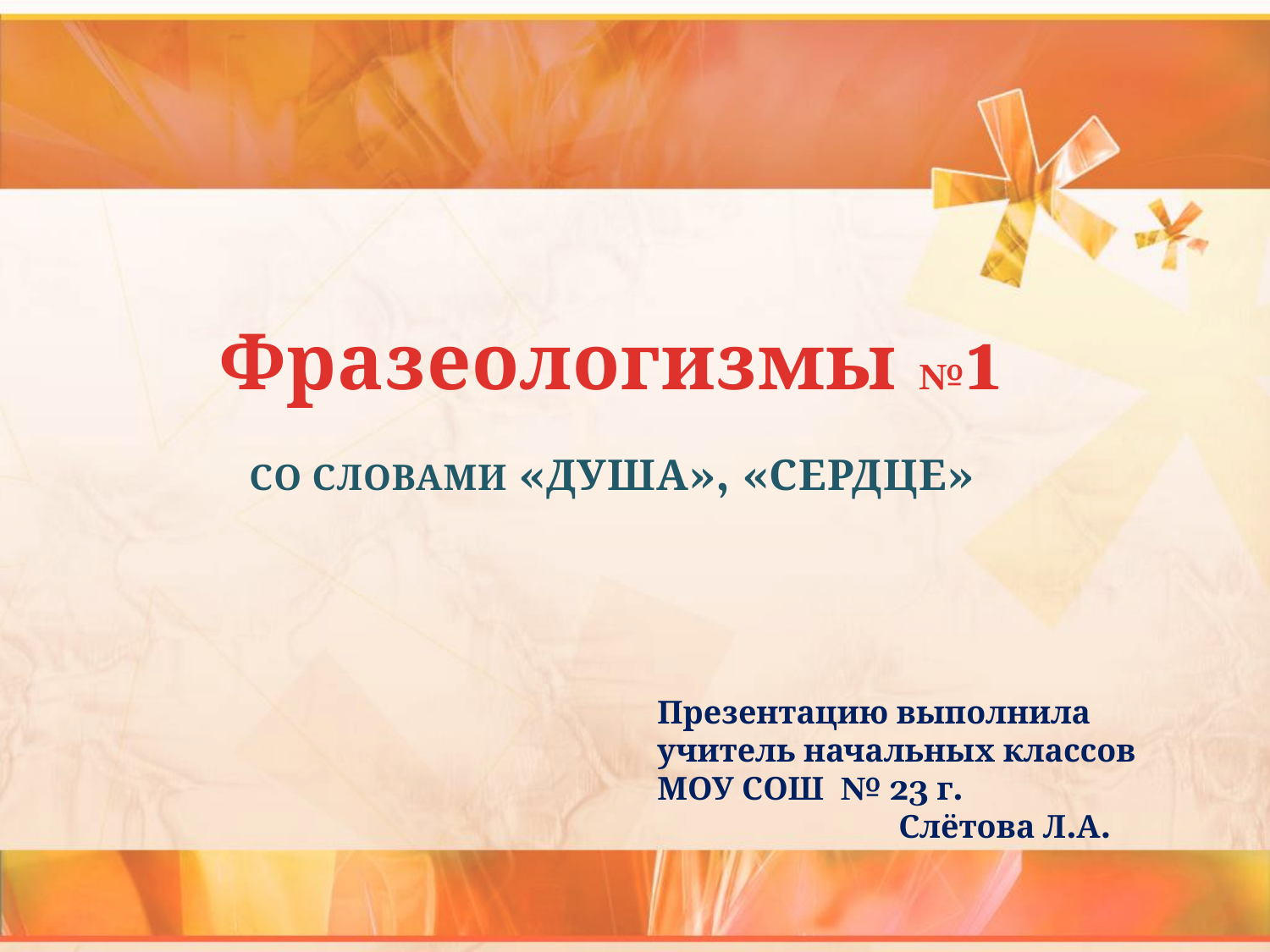

Фразеологизмы №1

СО СЛОВАМИ «ДУША», «СЕРДЦЕ»
Презентацию выполнила
учитель начальных классов
МОУ СОШ  № 23 г.
                              Слётова Л.А.